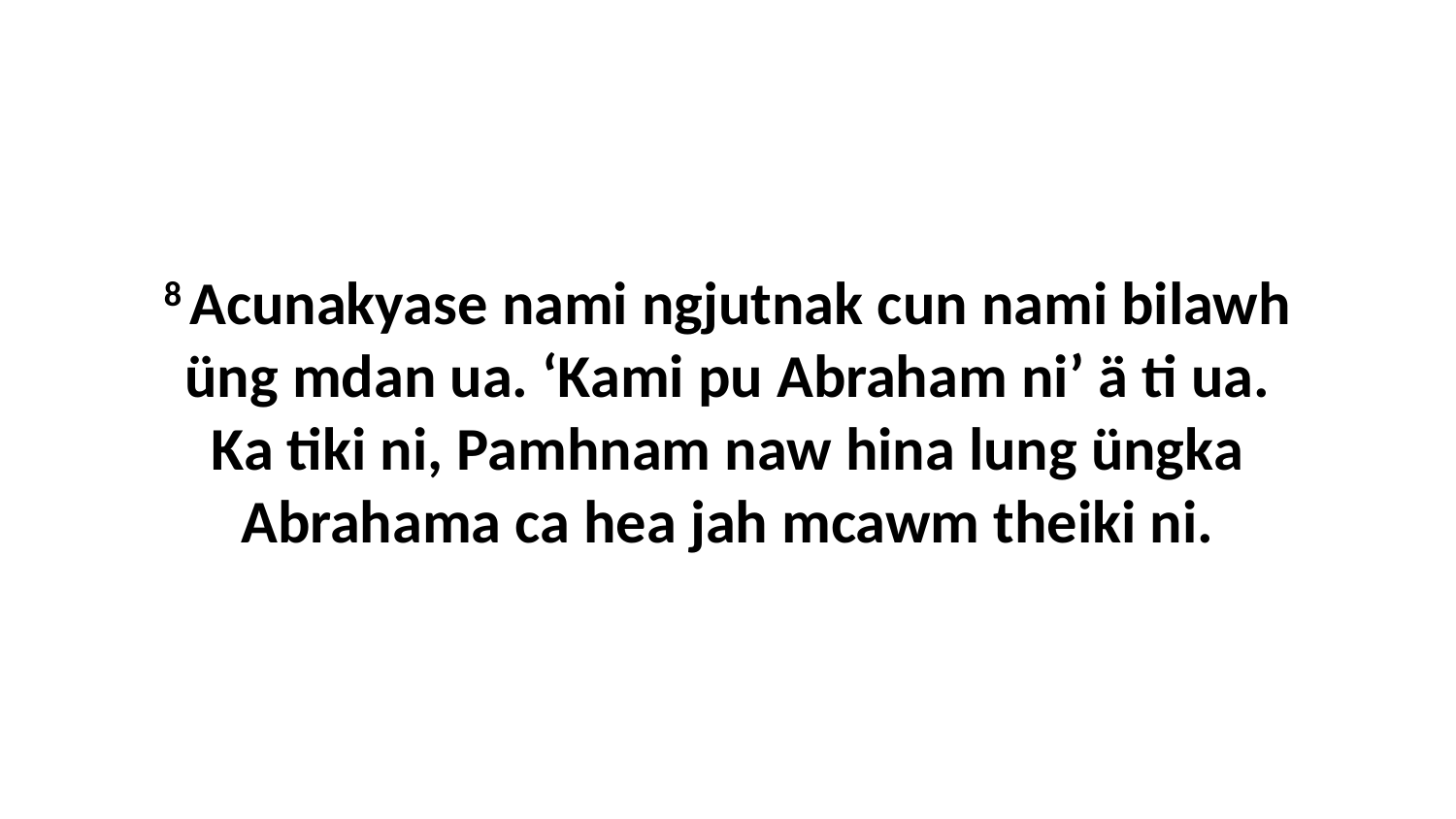

8 Acunakyase nami ngjutnak cun nami bilawh üng mdan ua. ‘Kami pu Abraham ni’ ä ti ua. Ka tiki ni, Pamhnam naw hina lung üngka Abrahama ca hea jah mcawm theiki ni.